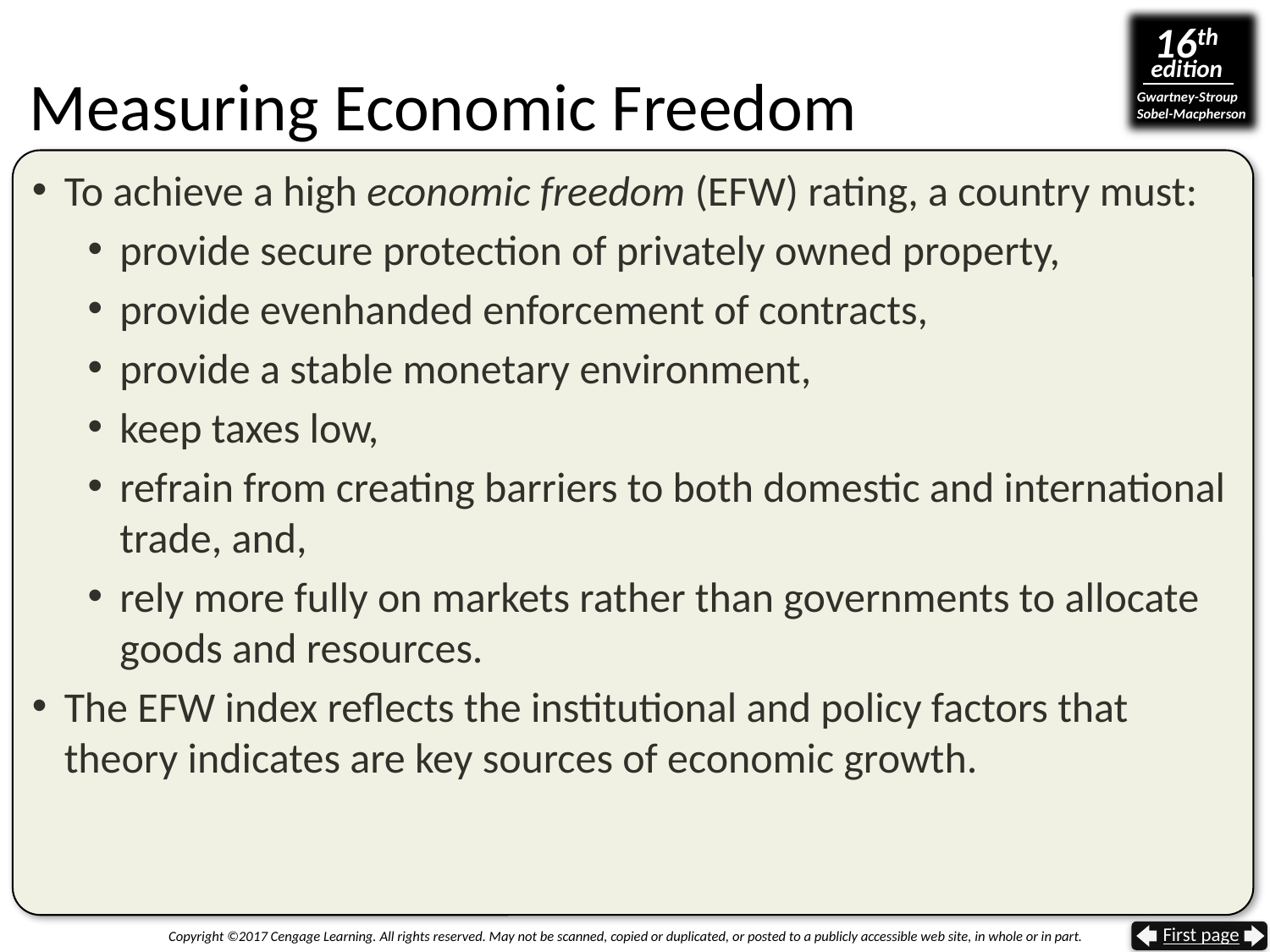

# Measuring Economic Freedom
To achieve a high economic freedom (EFW) rating, a country must:
provide secure protection of privately owned property,
provide evenhanded enforcement of contracts,
provide a stable monetary environment,
keep taxes low,
refrain from creating barriers to both domestic and international trade, and,
rely more fully on markets rather than governments to allocate goods and resources.
The EFW index reflects the institutional and policy factors that theory indicates are key sources of economic growth.